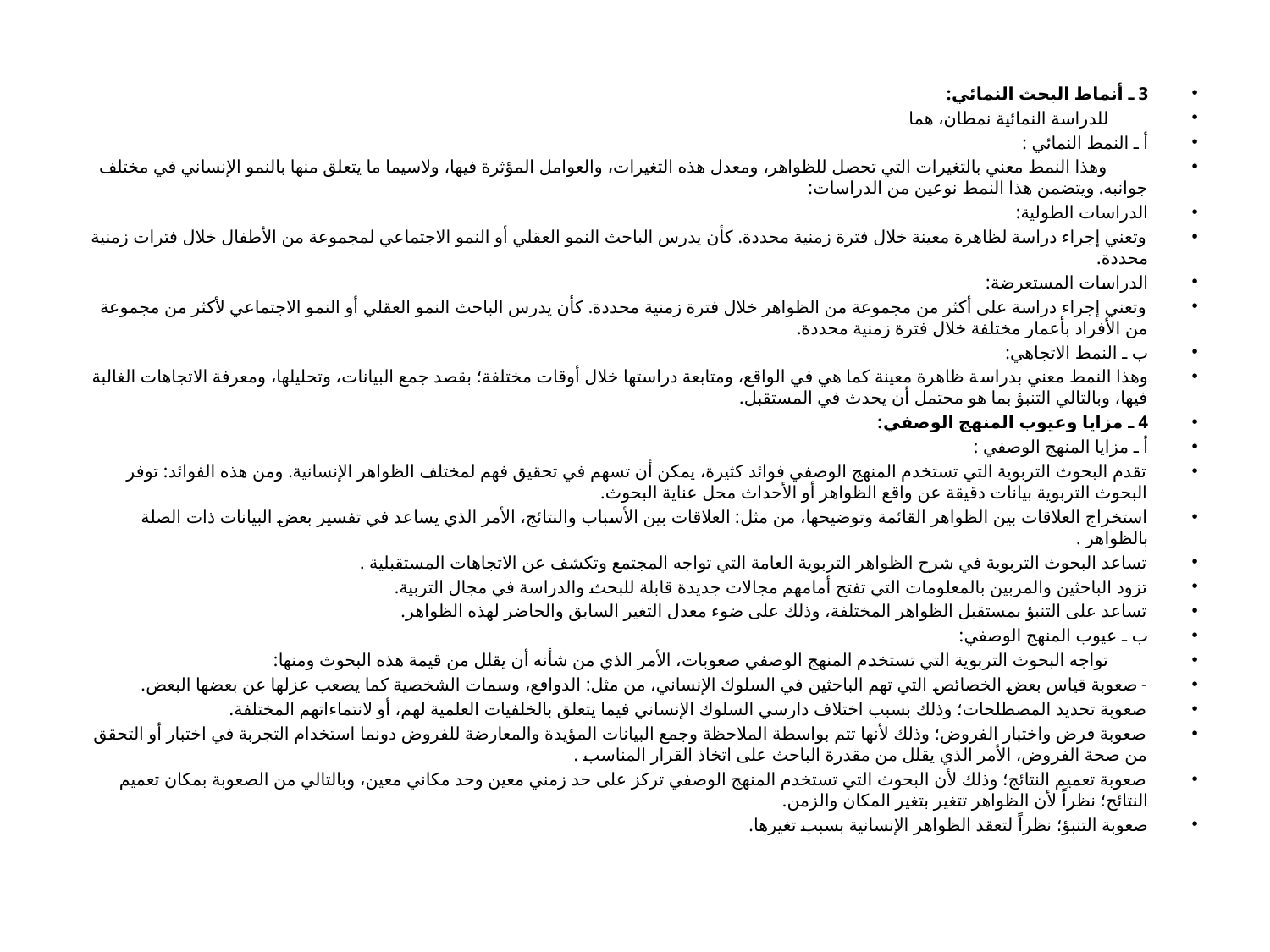

3 ـ أنماط البحث النمائي:
		للدراسة النمائية نمطان، هما
أ ـ النمط النمائي :
		وهذا النمط معني بالتغيرات التي تحصل للظواهر، ومعدل هذه التغيرات، والعوامل المؤثرة فيها، ولاسيما ما يتعلق منها بالنمو الإنساني في مختلف جوانبه. ويتضمن هذا النمط نوعين من الدراسات:
الدراسات الطولية:
وتعني إجراء دراسة لظاهرة معينة خلال فترة زمنية محددة. كأن يدرس الباحث النمو العقلي أو النمو الاجتماعي لمجموعة من الأطفال خلال فترات زمنية محددة.
الدراسات المستعرضة:
وتعني إجراء دراسة على أكثر من مجموعة من الظواهر خلال فترة زمنية محددة. كأن يدرس الباحث النمو العقلي أو النمو الاجتماعي لأكثر من مجموعة من الأفراد بأعمار مختلفة خلال فترة زمنية محددة.
ب ـ النمط الاتجاهي:
	وهذا النمط معني بدراسة ظاهرة معينة كما هي في الواقع، ومتابعة دراستها خلال أوقات مختلفة؛ بقصد جمع البيانات، وتحليلها، ومعرفة الاتجاهات الغالبة فيها، وبالتالي التنبؤ بما هو محتمل أن يحدث في المستقبل.
4 ـ مزايا وعيوب المنهج الوصفي:
أ ـ مزايا المنهج الوصفي :
	تقدم البحوث التربوية التي تستخدم المنهج الوصفي فوائد كثيرة، يمكن أن تسهم في تحقيق فهم لمختلف الظواهر الإنسانية. ومن هذه الفوائد: توفر البحوث التربوية بيانات دقيقة عن واقع الظواهر أو الأحداث محل عناية البحوث.
استخراج العلاقات بين الظواهر القائمة وتوضيحها، من مثل: العلاقات بين الأسباب والنتائج، الأمر الذي يساعد في تفسير بعض البيانات ذات الصلة بالظواهر .
تساعد البحوث التربوية في شرح الظواهر التربوية العامة التي تواجه المجتمع وتكشف عن الاتجاهات المستقبلية .
تزود الباحثين والمربين بالمعلومات التي تفتح أمامهم مجالات جديدة قابلة للبحث والدراسة في مجال التربية.
تساعد على التنبؤ بمستقبل الظواهر المختلفة، وذلك على ضوء معدل التغير السابق والحاضر لهذه الظواهر.
ب ـ عيوب المنهج الوصفي:
		تواجه البحوث التربوية التي تستخدم المنهج الوصفي صعوبات، الأمر الذي من شأنه أن يقلل من قيمة هذه البحوث ومنها:
- صعوبة قياس بعض الخصائص التي تهم الباحثين في السلوك الإنساني، من مثل: الدوافع، وسمات الشخصية كما يصعب عزلها عن بعضها البعض.
صعوبة تحديد المصطلحات؛ وذلك بسبب اختلاف دارسي السلوك الإنساني فيما يتعلق بالخلفيات العلمية لهم، أو لانتماءاتهم المختلفة.
صعوبة فرض واختبار الفروض؛ وذلك لأنها تتم بواسطة الملاحظة وجمع البيانات المؤيدة والمعارضة للفروض دونما استخدام التجربة في اختبار أو التحقق من صحة الفروض، الأمر الذي يقلل من مقدرة الباحث على اتخاذ القرار المناسب .
صعوبة تعميم النتائج؛ وذلك لأن البحوث التي تستخدم المنهج الوصفي تركز على حد زمني معين وحد مكاني معين، وبالتالي من الصعوبة بمكان تعميم النتائج؛ نظراً لأن الظواهر تتغير بتغير المكان والزمن.
صعوبة التنبؤ؛ نظراً لتعقد الظواهر الإنسانية بسبب تغيرها.